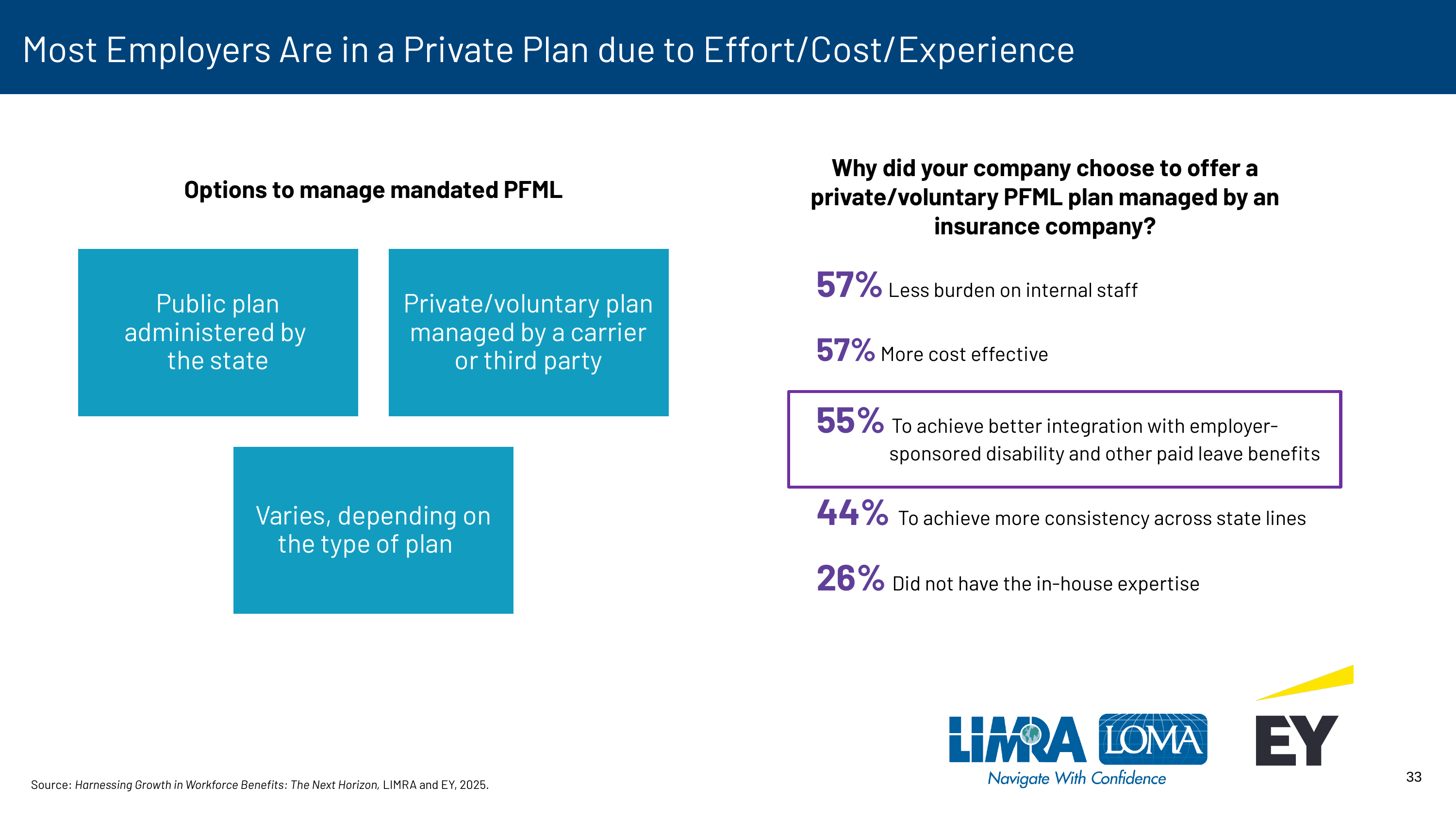

# Most Employers Are in a Private Plan due to Effort/Cost/Experience
Why did your company choose to offer a private/voluntary PFML plan managed by an insurance company?
Options to manage mandated PFML
Public plan administered by
the state
Private/voluntary plan managed by a carrier or third party
Varies, depending on the type of plan
57% Less burden on internal staff

57% More cost effective

55% To achieve better integration with employer-sponsored disability and other paid leave benefits

44% To achieve more consistency across state lines

26% Did not have the in-house expertise

Source: Harnessing Growth in Workforce Benefits: The Next Horizon, LIMRA and EY, 2025.
33